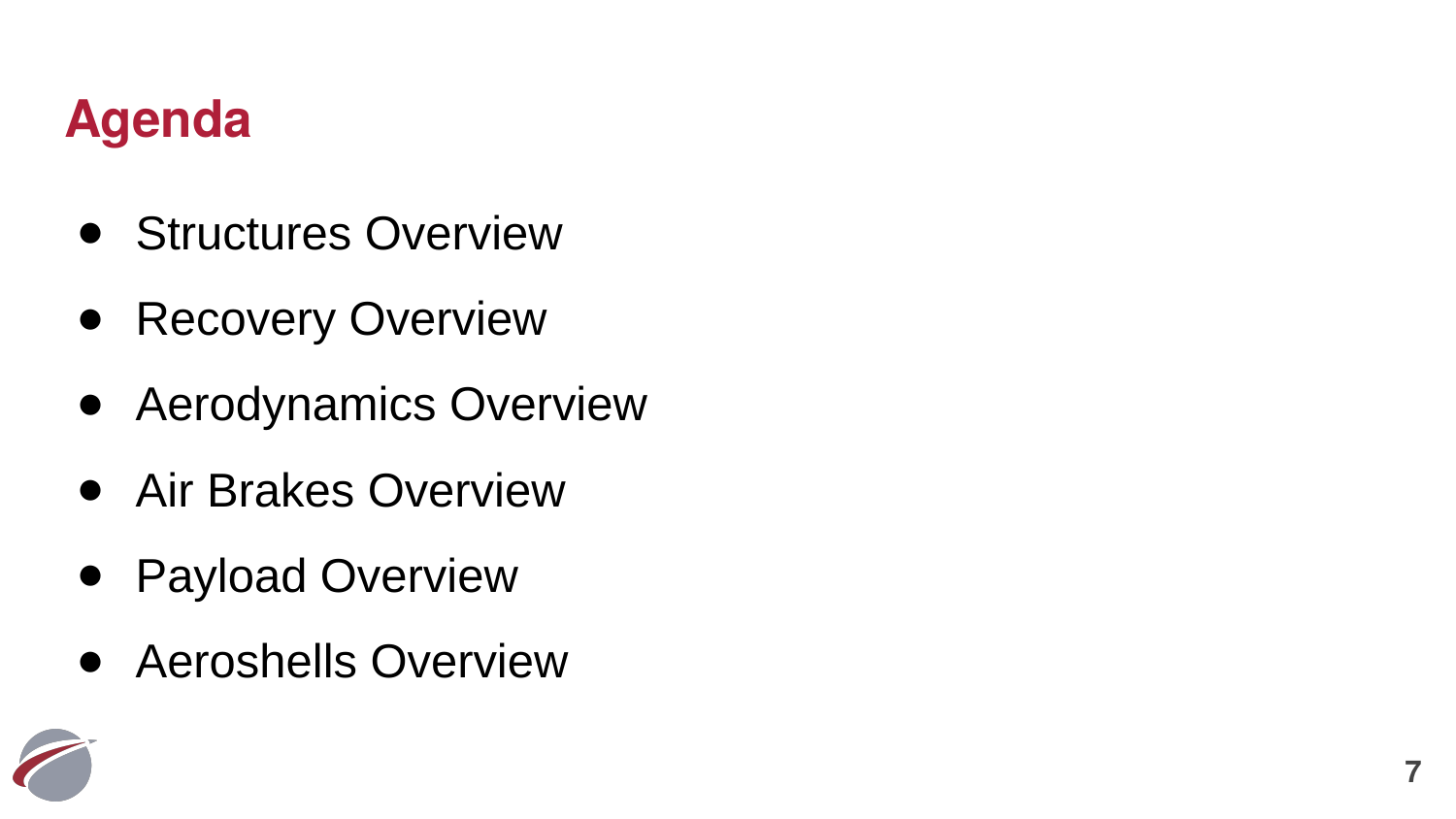

# Agenda
Structures Overview
Recovery Overview
Aerodynamics Overview
Air Brakes Overview
Payload Overview
Aeroshells Overview
7